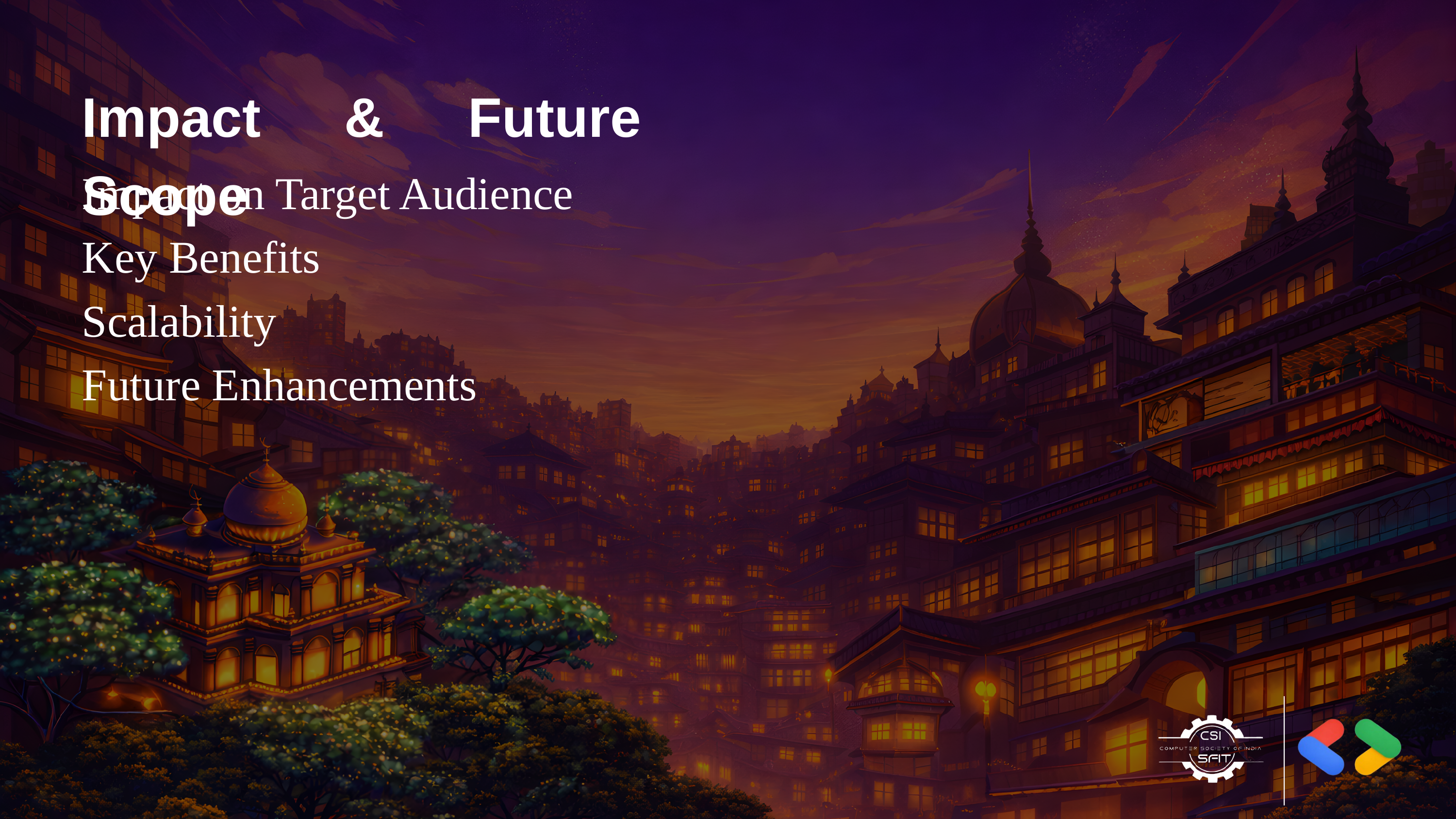

Impact & Future Scope
Impact on Target Audience
Key Benefits
Scalability
Future Enhancements